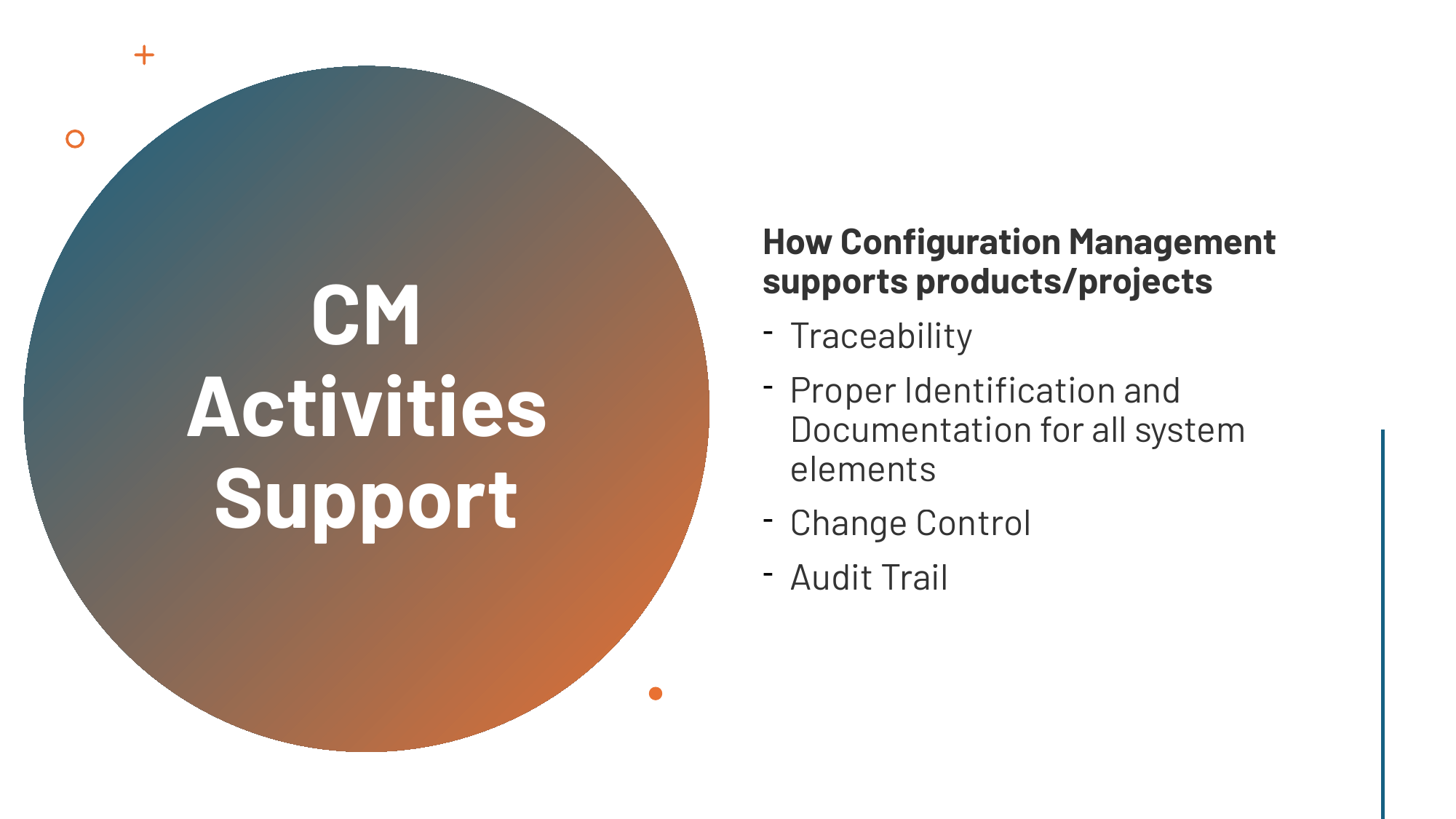

How Configuration Management supports products/projects
Traceability
Proper Identification and Documentation for all system elements
Change Control
Audit Trail

# CM Activities Support